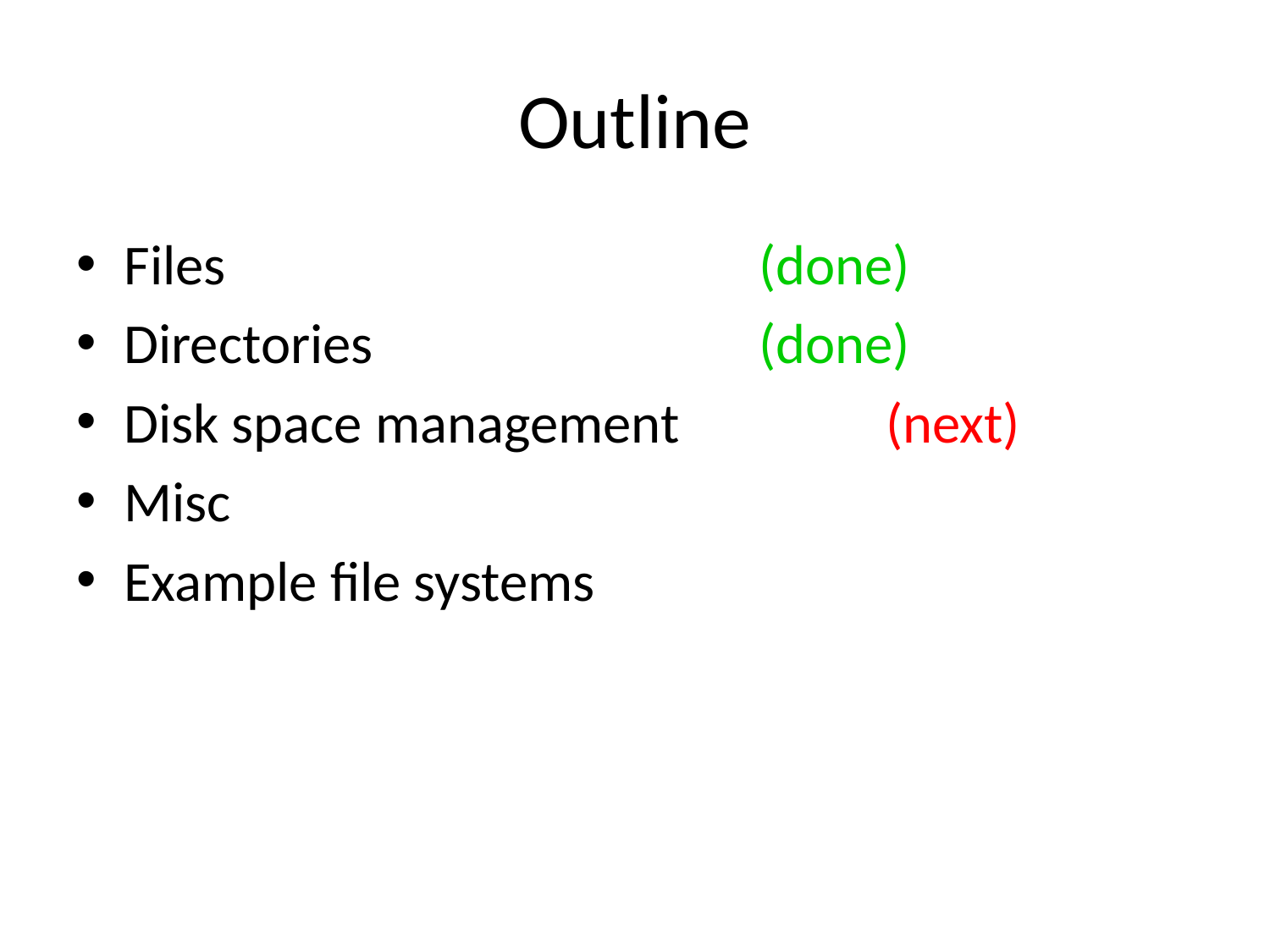

# Outline
Files					(done)
Directories				(done)
Disk space management		(next)
Misc
Example file systems